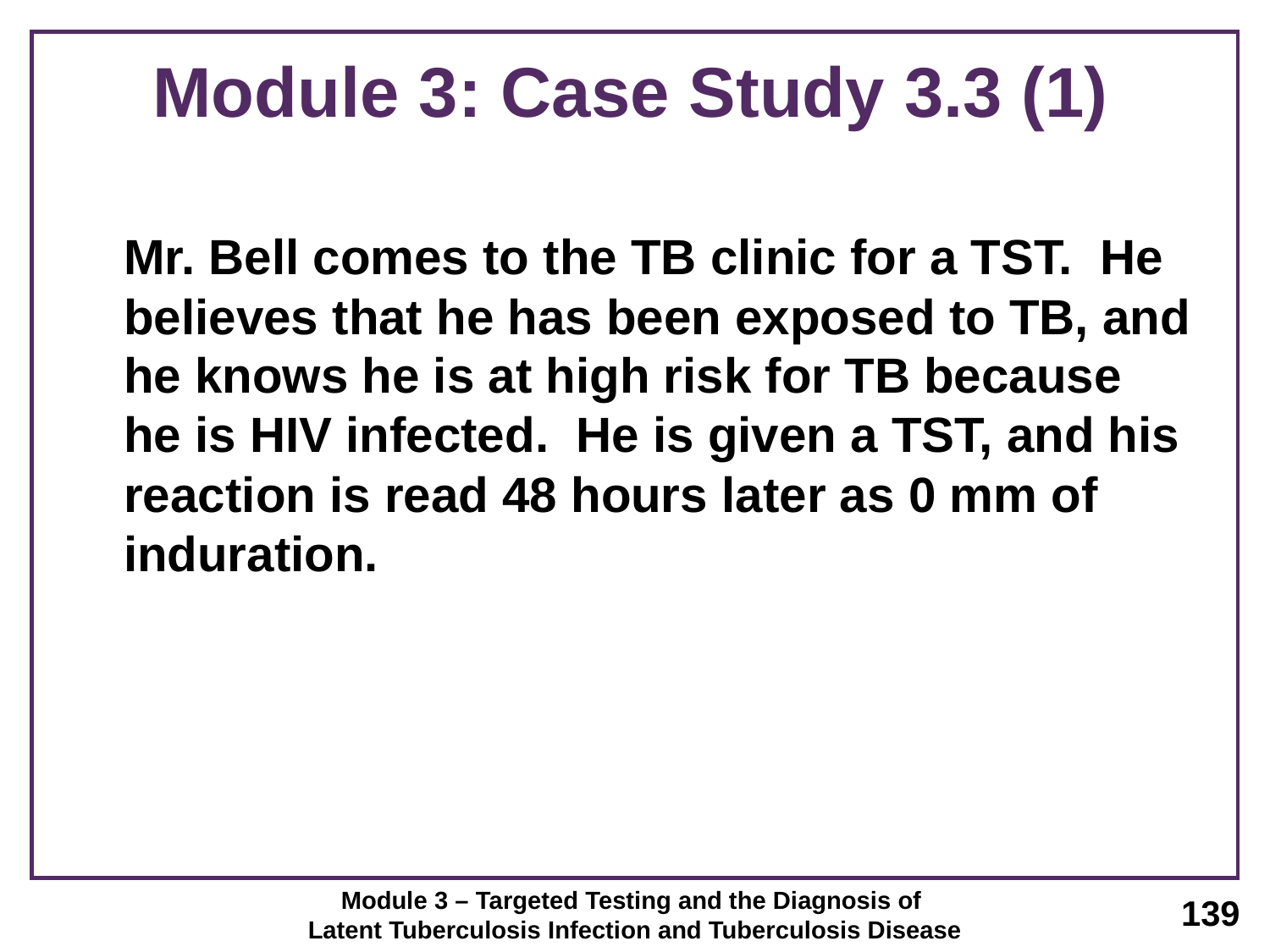

# Module 3: Case Study 3.3 (1)

	Mr. Bell comes to the TB clinic for a TST.  He believes that he has been exposed to TB, and he knows he is at high risk for TB because he is HIV infected.  He is given a TST, and his reaction is read 48 hours later as 0 mm of induration.

Module 3 – Targeted Testing and the Diagnosis of
Latent Tuberculosis Infection and Tuberculosis Disease
139